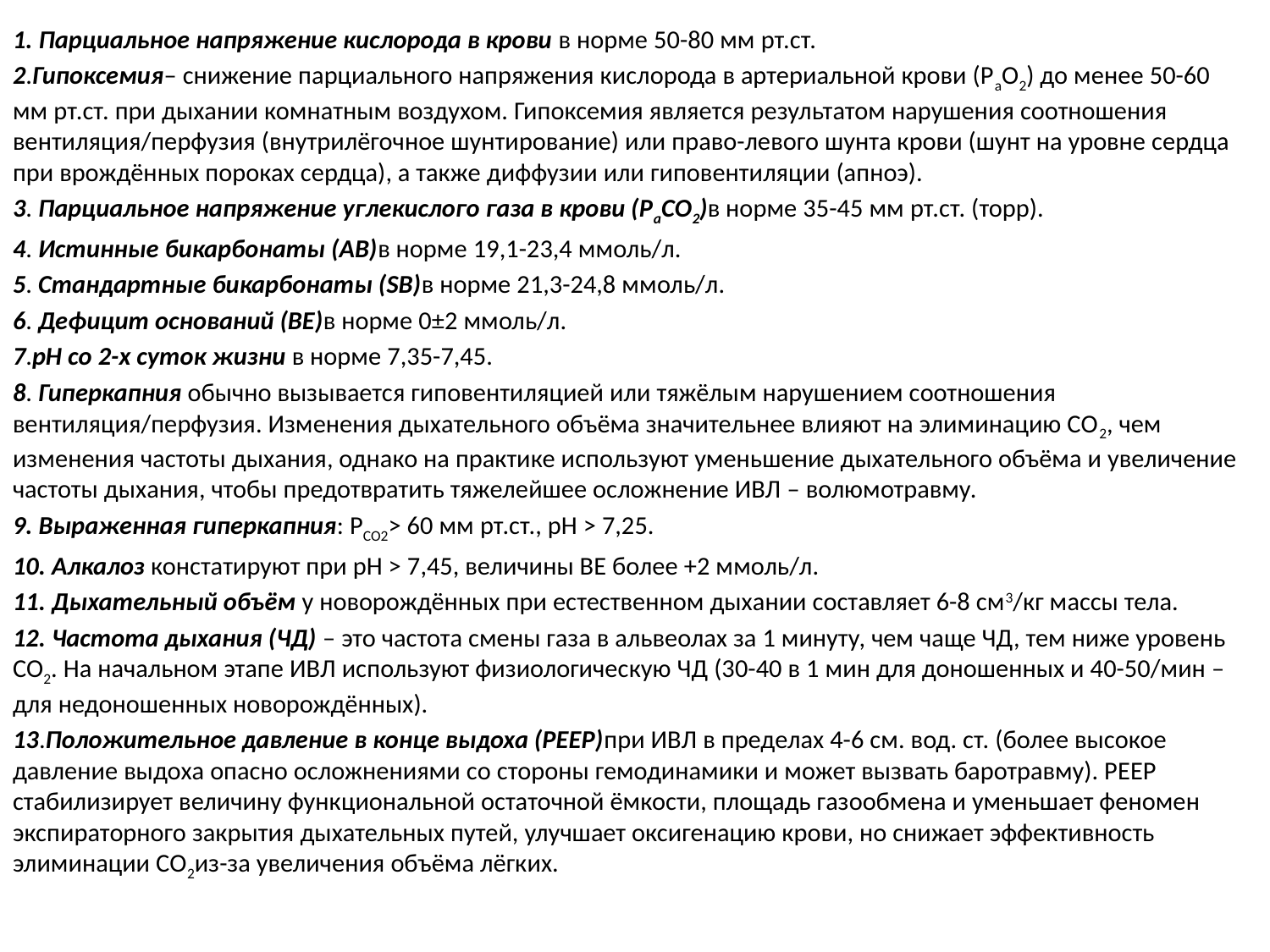

1. Парциальное напряжение кислорода в крови в норме 50-80 мм рт.ст.
2.Гипоксемия– снижение парциального напряжения кислорода в артериальной крови (РаО2) до менее 50-60 мм рт.ст. при дыхании комнатным воздухом. Гипоксемия является результатом нарушения соотношения вентиляция/перфузия (внутрилёгочное шунтирование) или право-левого шунта крови (шунт на уровне сердца при врождённых пороках сердца), а также диффузии или гиповентиляции (апноэ).
3. Парциальное напряжение углекислого газа в крови (РаСО2)в норме 35-45 мм рт.ст. (торр).
4. Истинные бикарбонаты (АВ)в норме 19,1-23,4 ммоль/л.
5. Стандартные бикарбонаты (SB)в норме 21,3-24,8 ммоль/л.
6. Дефицит оснований (ВЕ)в норме 0±2 ммоль/л.
7.рН со 2-х суток жизни в норме 7,35-7,45.
8. Гиперкапния обычно вызывается гиповентиляцией или тяжёлым нарушением соотношения вентиляция/перфузия. Изменения дыхательного объёма значительнее влияют на элиминацию СО2, чем изменения частоты дыхания, однако на практике используют уменьшение дыхательного объёма и увеличение частоты дыхания, чтобы предотвратить тяжелейшее осложнение ИВЛ – волюмотравму.
9. Выраженная гиперкапния: РСО2> 60 мм рт.ст., рН > 7,25.
10. Алкалоз констатируют при рН > 7,45, величины ВЕ более +2 ммоль/л.
11. Дыхательный объём у новорождённых при естественном дыхании составляет 6-8 см3/кг массы тела.
12. Частота дыхания (ЧД) – это частота смены газа в альвеолах за 1 минуту, чем чаще ЧД, тем ниже уровень СО2. На начальном этапе ИВЛ используют физиологическую ЧД (30-40 в 1 мин для доношенных и 40-50/мин – для недоношенных новорождённых).
13.Положительное давление в конце выдоха (РЕЕР)при ИВЛ в пределах 4-6 см. вод. ст. (более высокое давление выдоха опасно осложнениями со стороны гемодинамики и может вызвать баротравму). РЕЕР стабилизирует величину функциональной остаточной ёмкости, площадь газообмена и уменьшает феномен экспираторного закрытия дыхательных путей, улучшает оксигенацию крови, но снижает эффективность элиминации СО2из-за увеличения объёма лёгких.